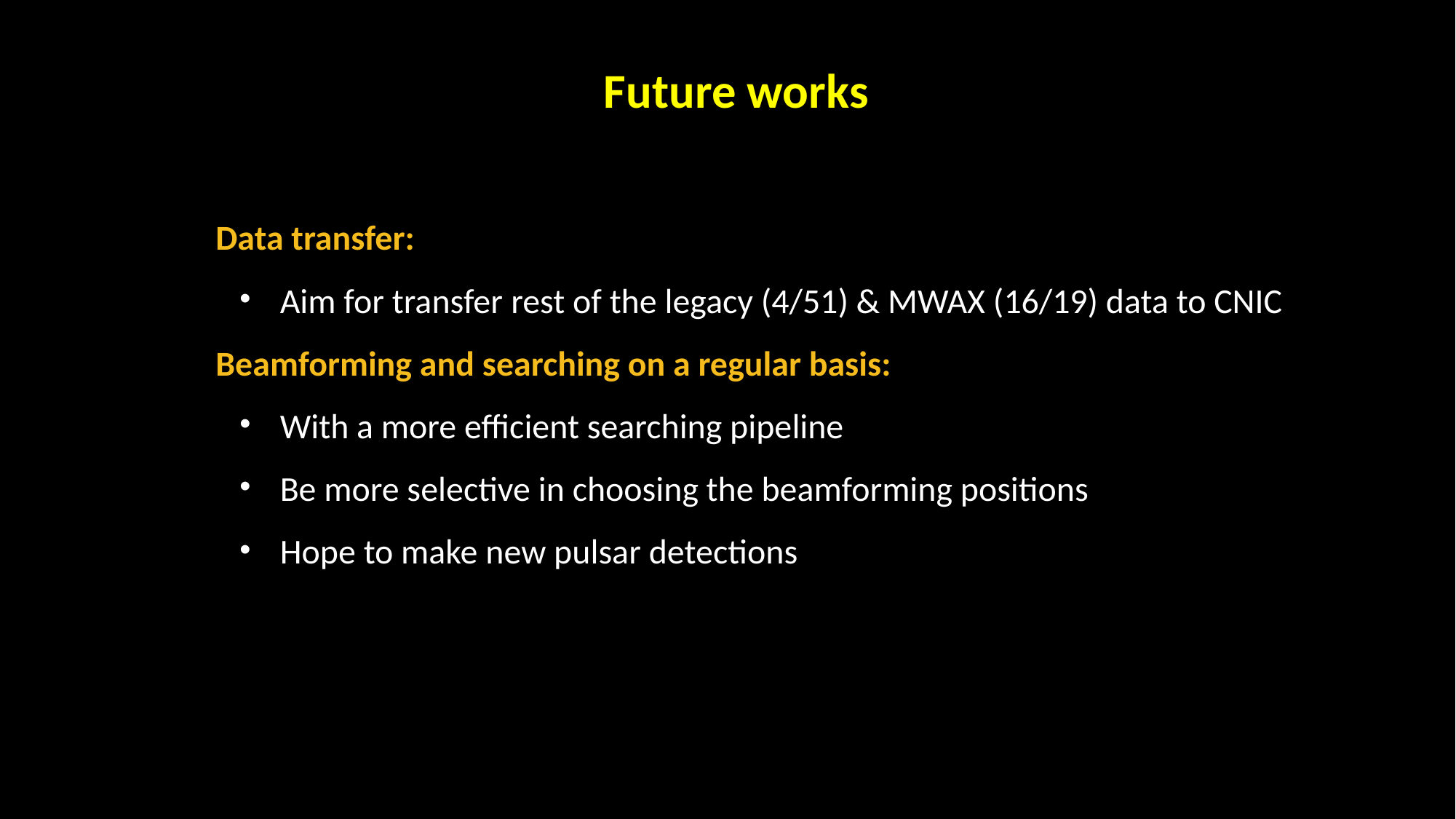

# Future works
Data transfer:
Aim for transfer rest of the legacy (4/51) & MWAX (16/19) data to CNIC
Beamforming and searching on a regular basis:
With a more efficient searching pipeline
Be more selective in choosing the beamforming positions
Hope to make new pulsar detections